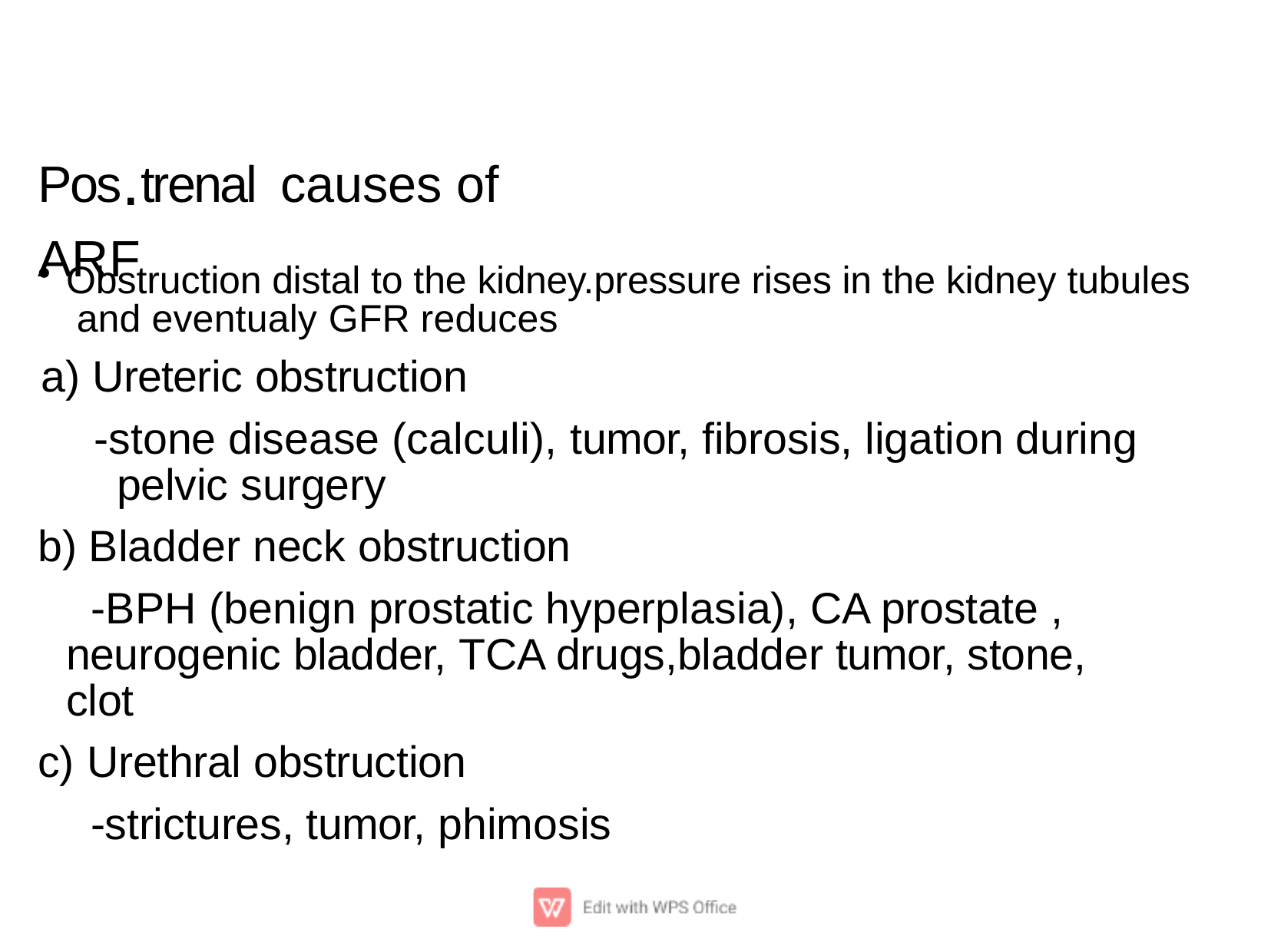

# Pos.trenal	causes of ARF
Obstruction distal to the kidney.pressure rises in the kidney tubules  and eventualy GFR reduces
Ureteric obstruction
-stone disease (calculi), tumor, ﬁbrosis, ligation during  pelvic surgery
Bladder neck obstruction
-BPH (benign prostatic hyperplasia), CA prostate ,  neurogenic bladder, TCA drugs,bladder tumor, stone, clot
Urethral obstruction
-strictures, tumor, phimosis